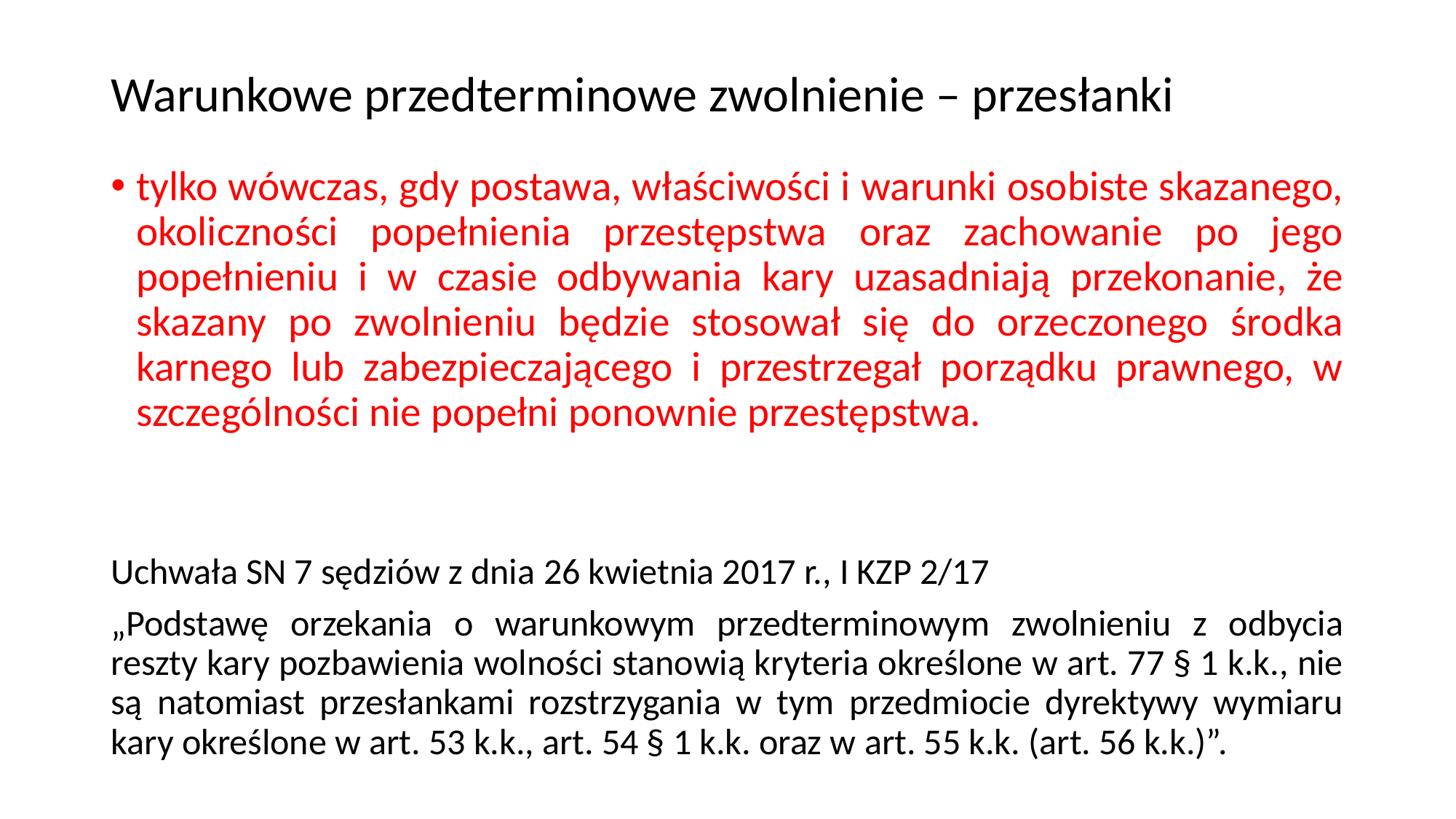

# Warunkowe przedterminowe zwolnienie – przesłanki
tylko wówczas, gdy postawa, właściwości i warunki osobiste skazanego, okoliczności popełnienia przestępstwa oraz zachowanie po jego popełnieniu i w czasie odbywania kary uzasadniają przekonanie, że skazany po zwolnieniu będzie stosował się do orzeczonego środka karnego lub zabezpieczającego i przestrzegał porządku prawnego, w szczególności nie popełni ponownie przestępstwa.

Uchwała SN 7 sędziów z dnia 26 kwietnia 2017 r., I KZP 2/17
„Podstawę orzekania o warunkowym przedterminowym zwolnieniu z odbycia reszty kary pozbawienia wolności stanowią kryteria określone w art. 77 § 1 k.k., nie są natomiast przesłankami rozstrzygania w tym przedmiocie dyrektywy wymiaru kary określone w art. 53 k.k., art. 54 § 1 k.k. oraz w art. 55 k.k. (art. 56 k.k.)”.